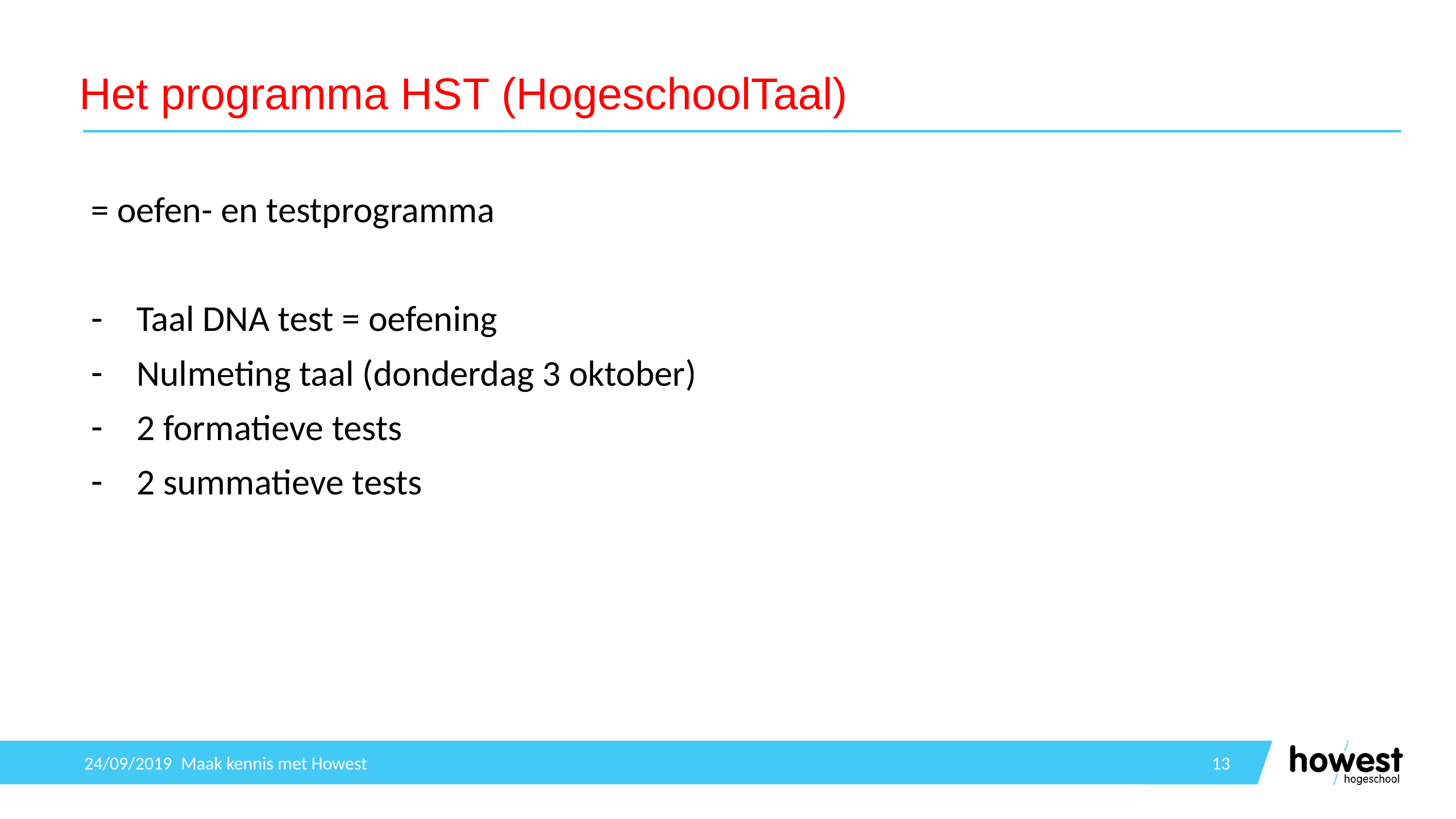

# Het programma HST (HogeschoolTaal)
= oefen- en testprogramma

Taal DNA test = oefening
Nulmeting taal (donderdag 3 oktober)
2 formatieve tests
2 summatieve tests
24/09/2019
Maak kennis met Howest
13